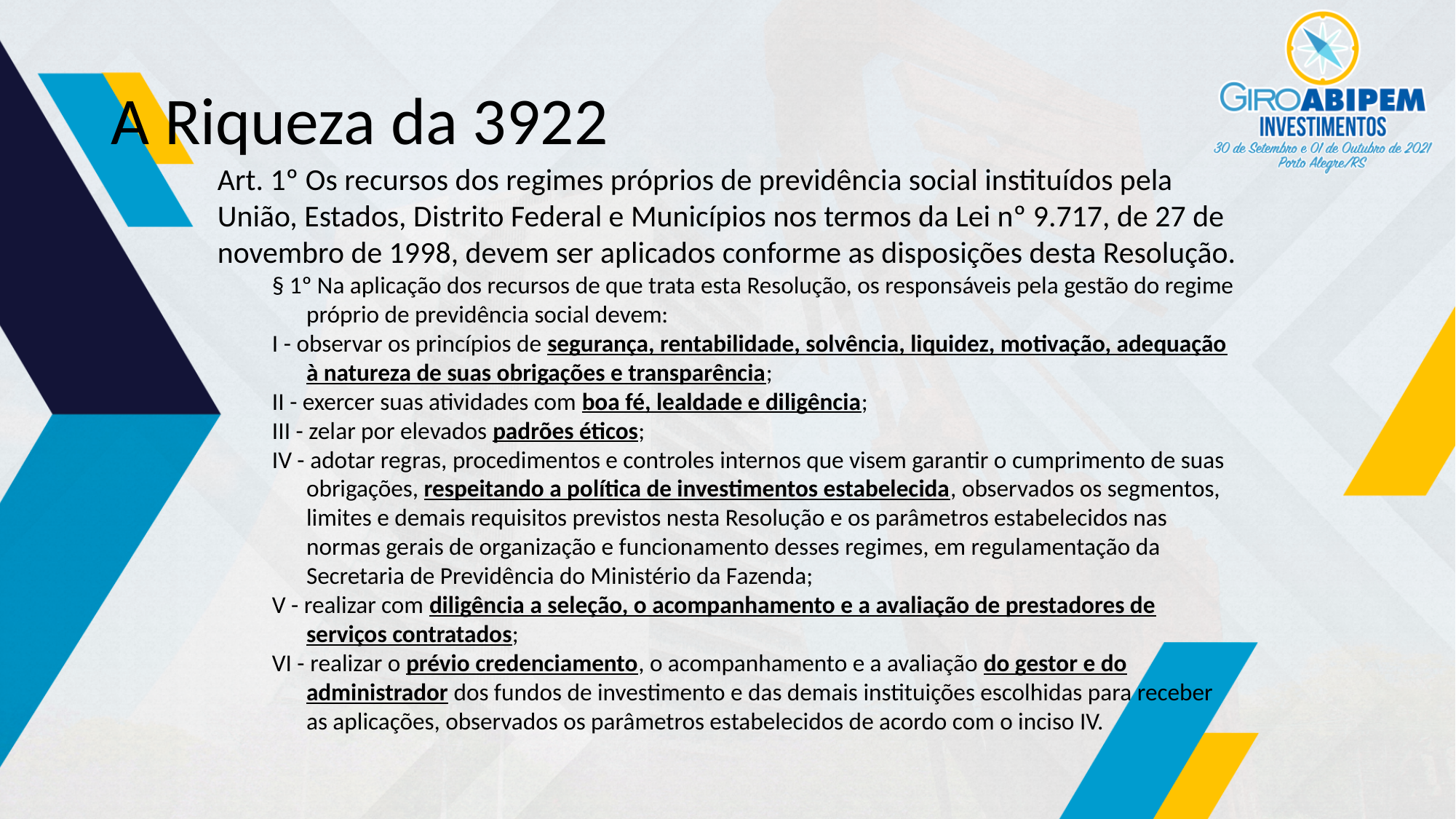

# A Riqueza da 3922
Art. 1º Os recursos dos regimes próprios de previdência social instituídos pela União, Estados, Distrito Federal e Municípios nos termos da Lei nº 9.717, de 27 de novembro de 1998, devem ser aplicados conforme as disposições desta Resolução.
§ 1º Na aplicação dos recursos de que trata esta Resolução, os responsáveis pela gestão do regime próprio de previdência social devem:
I - observar os princípios de segurança, rentabilidade, solvência, liquidez, motivação, adequação à natureza de suas obrigações e transparência;
II - exercer suas atividades com boa fé, lealdade e diligência;
III - zelar por elevados padrões éticos;
IV - adotar regras, procedimentos e controles internos que visem garantir o cumprimento de suas obrigações, respeitando a política de investimentos estabelecida, observados os segmentos, limites e demais requisitos previstos nesta Resolução e os parâmetros estabelecidos nas normas gerais de organização e funcionamento desses regimes, em regulamentação da Secretaria de Previdência do Ministério da Fazenda;
V - realizar com diligência a seleção, o acompanhamento e a avaliação de prestadores de serviços contratados;
VI - realizar o prévio credenciamento, o acompanhamento e a avaliação do gestor e do administrador dos fundos de investimento e das demais instituições escolhidas para receber as aplicações, observados os parâmetros estabelecidos de acordo com o inciso IV.